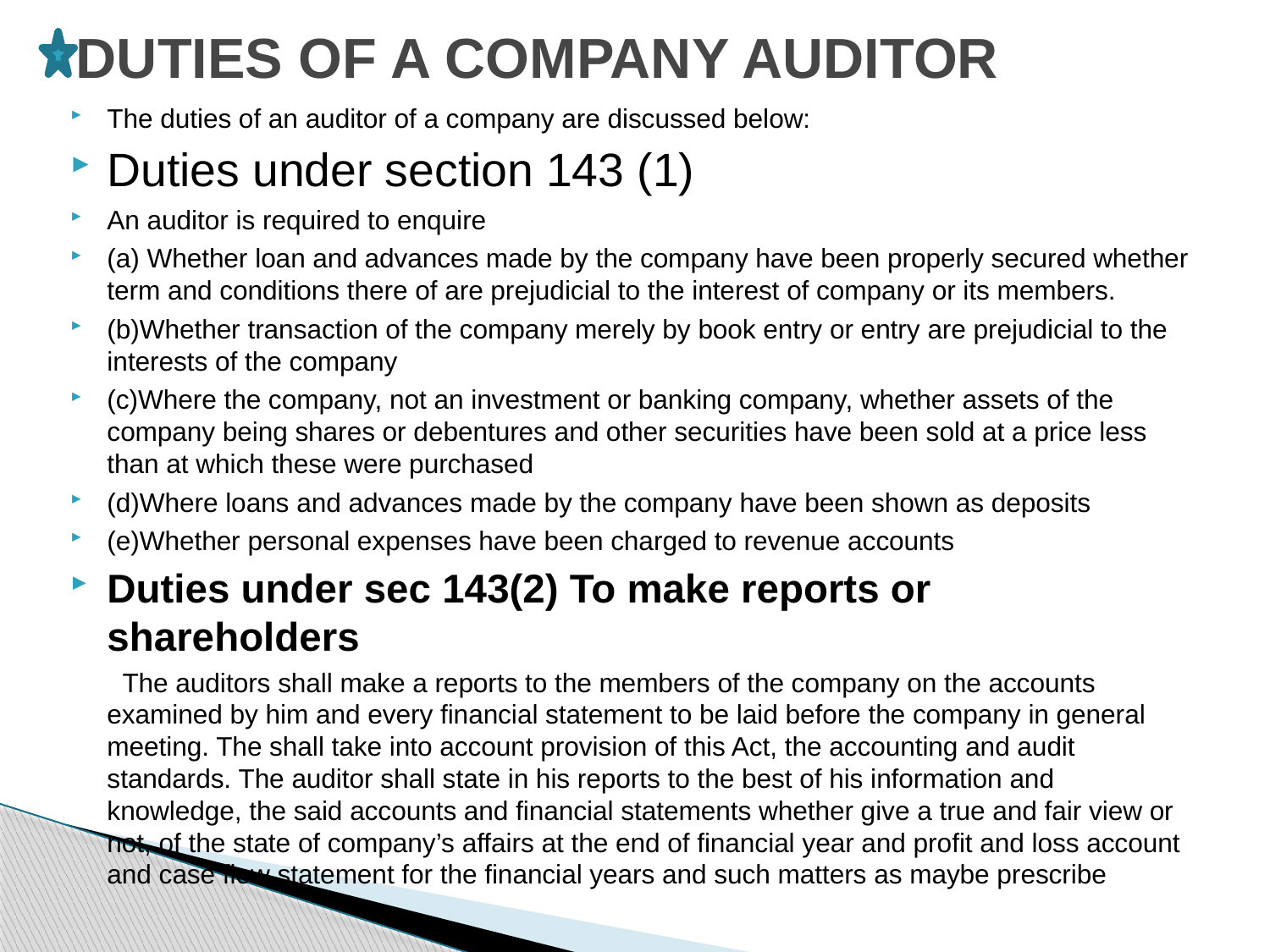

# DUTIES OF A COMPANY AUDITOR
The duties of an auditor of a company are discussed below:
Duties under section 143 (1)
An auditor is required to enquire
(a) Whether loan and advances made by the company have been properly secured whether term and conditions there of are prejudicial to the interest of company or its members.
(b)Whether transaction of the company merely by book entry or entry are prejudicial to the interests of the company
(c)Where the company, not an investment or banking company, whether assets of the company being shares or debentures and other securities have been sold at a price less than at which these were purchased
(d)Where loans and advances made by the company have been shown as deposits
(e)Whether personal expenses have been charged to revenue accounts
Duties under sec 143(2) To make reports or shareholders
       The auditors shall make a reports to the members of the company on the accounts examined by him and every financial statement to be laid before the company in general  meeting. The shall take into account provision of this Act, the accounting and audit standards. The auditor shall state in his reports to the best of his information and knowledge, the said accounts and financial statements whether give a true and fair view or not, of the state of company’s affairs at the end of financial year and profit and loss account and case flow statement for the financial years and such matters as maybe prescribe